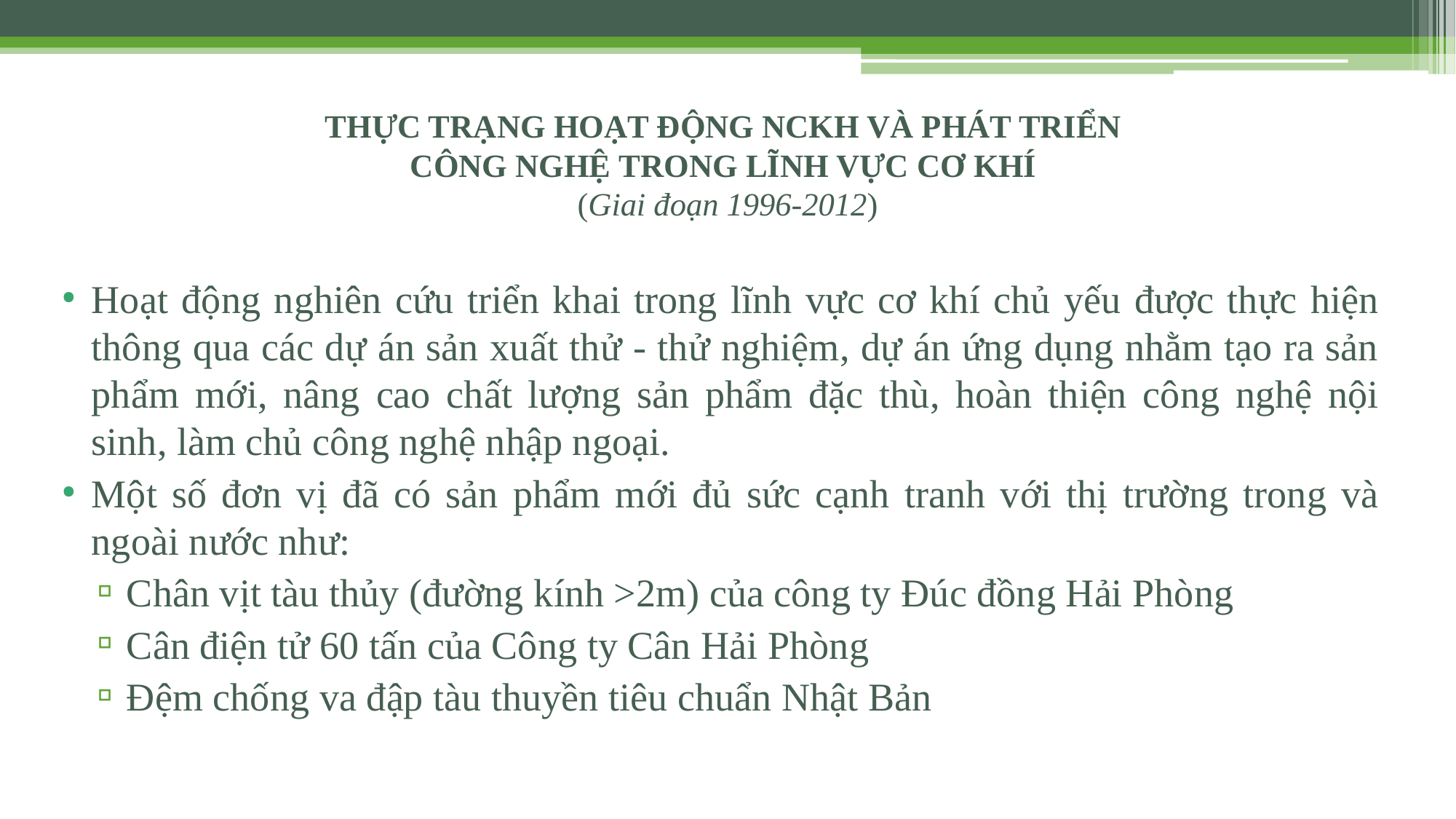

# THỰC TRẠNG HOẠT ĐỘNG NCKH VÀ PHÁT TRIỂN CÔNG NGHỆ TRONG LĨNH VỰC CƠ KHÍ (Giai đoạn 1996-2012)
Hoạt động nghiên cứu triển khai trong lĩnh vực cơ khí chủ yếu được thực hiện thông qua các dự án sản xuất thử - thử nghiệm, dự án ứng dụng nhằm tạo ra sản phẩm mới, nâng cao chất lượng sản phẩm đặc thù, hoàn thiện công nghệ nội sinh, làm chủ công nghệ nhập ngoại.
Một số đơn vị đã có sản phẩm mới đủ sức cạnh tranh với thị trường trong và ngoài nước như:
Chân vịt tàu thủy (đường kính >2m) của công ty Đúc đồng Hải Phòng
Cân điện tử 60 tấn của Công ty Cân Hải Phòng
Đệm chống va đập tàu thuyền tiêu chuẩn Nhật Bản